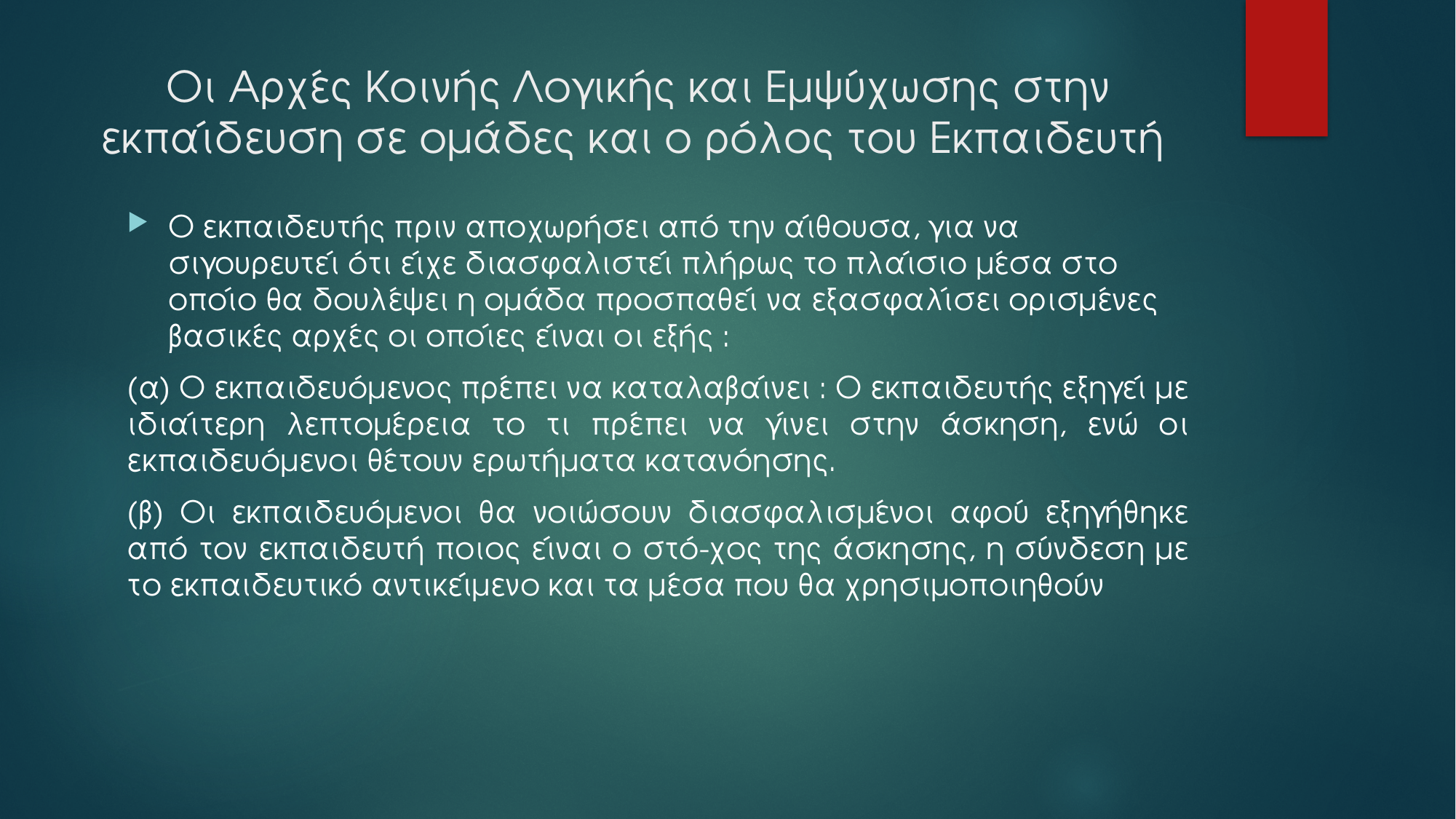

# Οι Αρχές Κοινής Λογικής και Εμψύχωσης στην εκπαίδευση σε ομάδες και ο ρόλος του Εκπαιδευτή
Ο εκπαιδευτής πριν αποχωρήσει από την αίθουσα, για να σιγουρευτεί ότι είχε διασφαλιστεί πλήρως το πλαίσιο μέσα στο οποίο θα δουλέψει η ομάδα προσπαθεί να εξασφαλίσει ορισμένες βασικές αρχές οι οποίες είναι οι εξής :
(α) Ο εκπαιδευόμενος πρέπει να καταλαβαίνει : Ο εκπαιδευτής εξηγεί με ιδιαίτερη λεπτομέρεια το τι πρέπει να γίνει στην άσκηση, ενώ οι εκπαιδευόμενοι θέτουν ερωτήματα κατανόησης.
(β) Οι εκπαιδευόμενοι θα νοιώσουν διασφαλισμένοι αφού εξηγήθηκε από τον εκπαιδευτή ποιος είναι ο στό-χος της άσκησης, η σύνδεση με το εκπαιδευτικό αντικείμενο και τα μέσα που θα χρησιμοποιηθούν